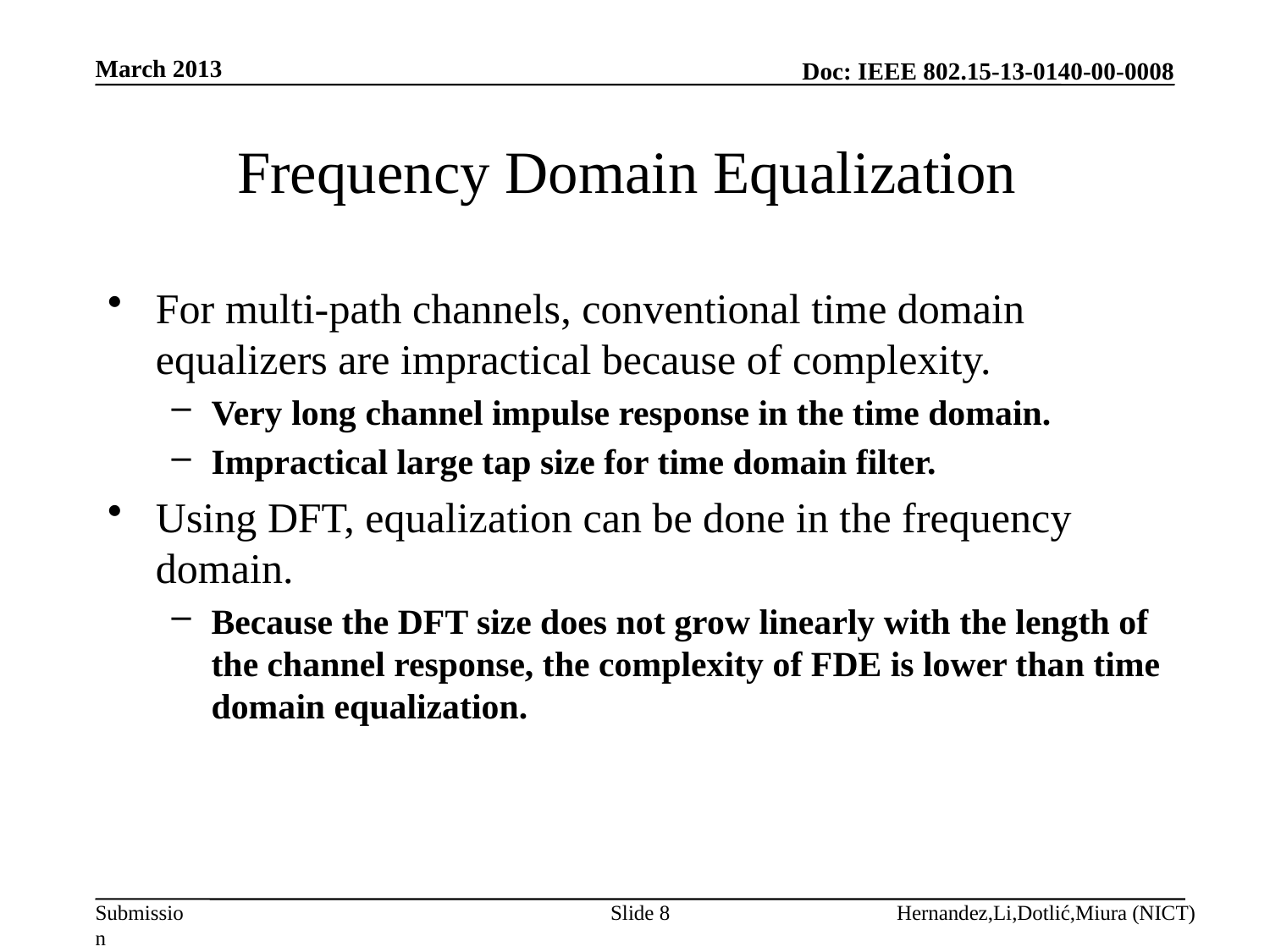

March 2013
# Frequency Domain Equalization
For multi-path channels, conventional time domain equalizers are impractical because of complexity.
Very long channel impulse response in the time domain.
Impractical large tap size for time domain filter.
Using DFT, equalization can be done in the frequency domain.
Because the DFT size does not grow linearly with the length of the channel response, the complexity of FDE is lower than time domain equalization.

Slide 8
Hernandez,Li,Dotlić,Miura (NICT)